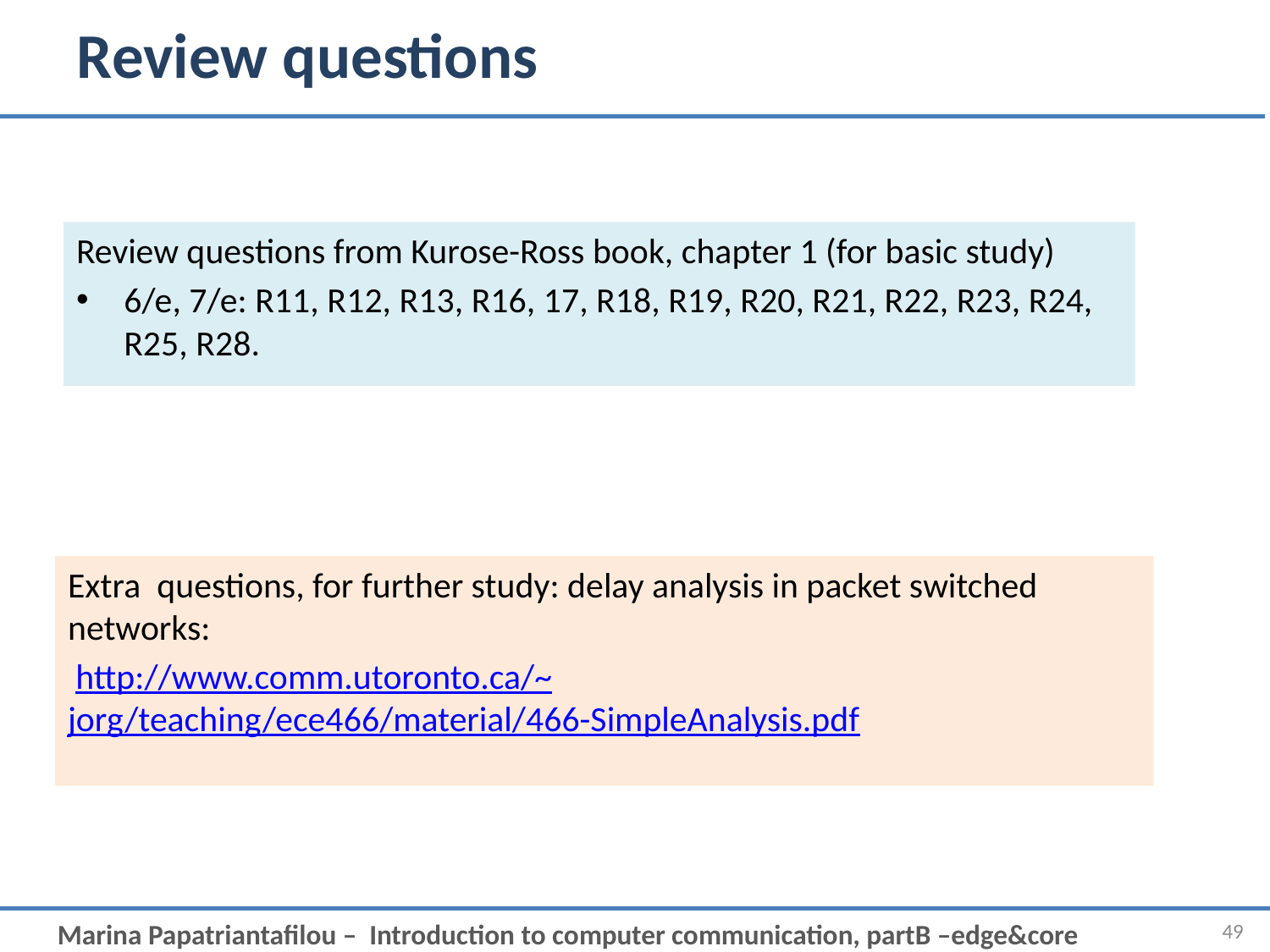

# Review questions
Review questions from Kurose-Ross book, chapter 1 (for basic study)
6/e, 7/e: R11, R12, R13, R16, 17, R18, R19, R20, R21, R22, R23, R24, R25, R28.
Extra  questions, for further study: delay analysis in packet switched networks:
 http://www.comm.utoronto.ca/~jorg/teaching/ece466/material/466-SimpleAnalysis.pdf

49